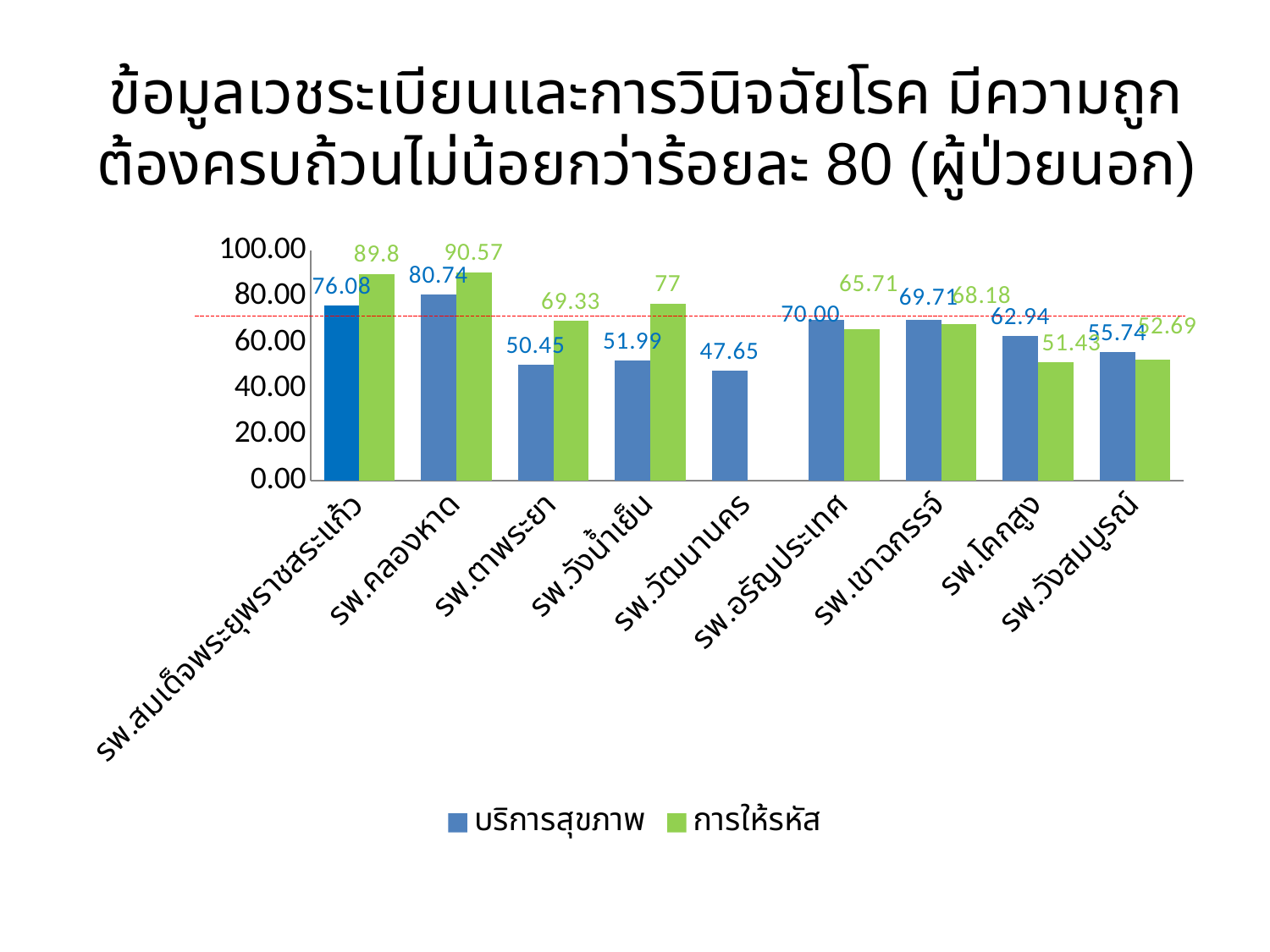

# ข้อมูลเวชระเบียนและการวินิจฉัยโรค มีความถูกต้องครบถ้วนไม่น้อยกว่าร้อยละ 80 (ผู้ป่วยนอก)

### Chart

| Category | บริการสุขภาพ | การให้รหัส |
|---|---|---|
| รพ.สมเด็จพระยุพราชสระแก้ว | 76.07843137254902 | 89.8 |
| รพ.คลองหาด | 80.73529411764706 | 90.57 |
| รพ.ตาพระยา | 50.445103857566764 | 69.33 |
| รพ.วังน้ำเย็น | 51.994091580502214 | 77.0 |
| รพ.วัฒนานคร | 47.64705882352941 | None |
| รพ.อรัญประเทศ | 70.0 | 65.71 |
| รพ.เขาฉกรรจ์ | 69.70588235294117 | 68.18 |
| รพ.โคกสูง | 62.94117647058823 | 51.43 |
| รพ.วังสมบูรณ์ | 55.73529411764706 | 52.69 |